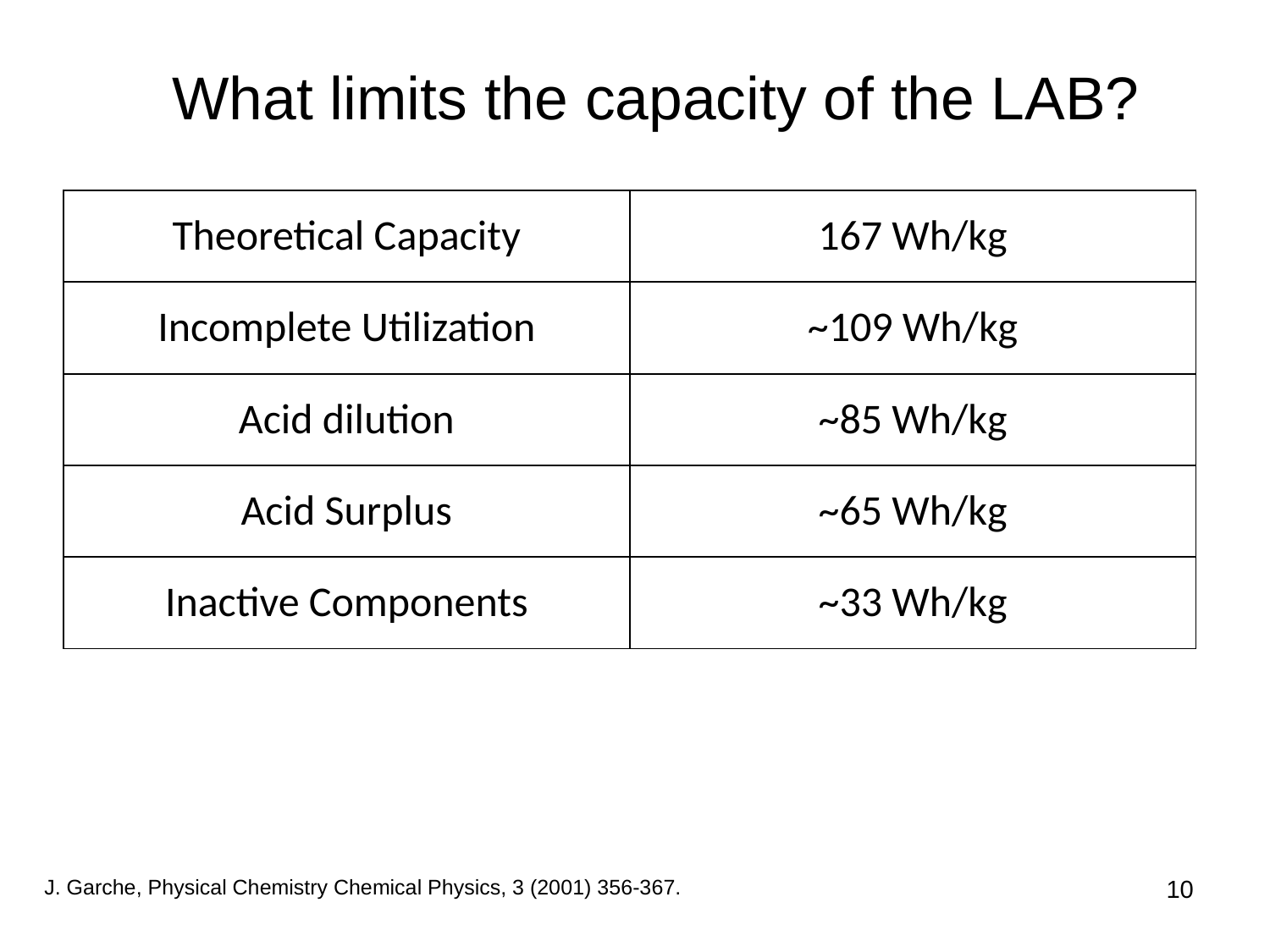

# What limits the capacity of the LAB?
| Theoretical Capacity | 167 Wh/kg |
| --- | --- |
| Incomplete Utilization | ~109 Wh/kg |
| Acid dilution | ~85 Wh/kg |
| Acid Surplus | ~65 Wh/kg |
| Inactive Components | ~33 Wh/kg |
10
J. Garche, Physical Chemistry Chemical Physics, 3 (2001) 356-367.